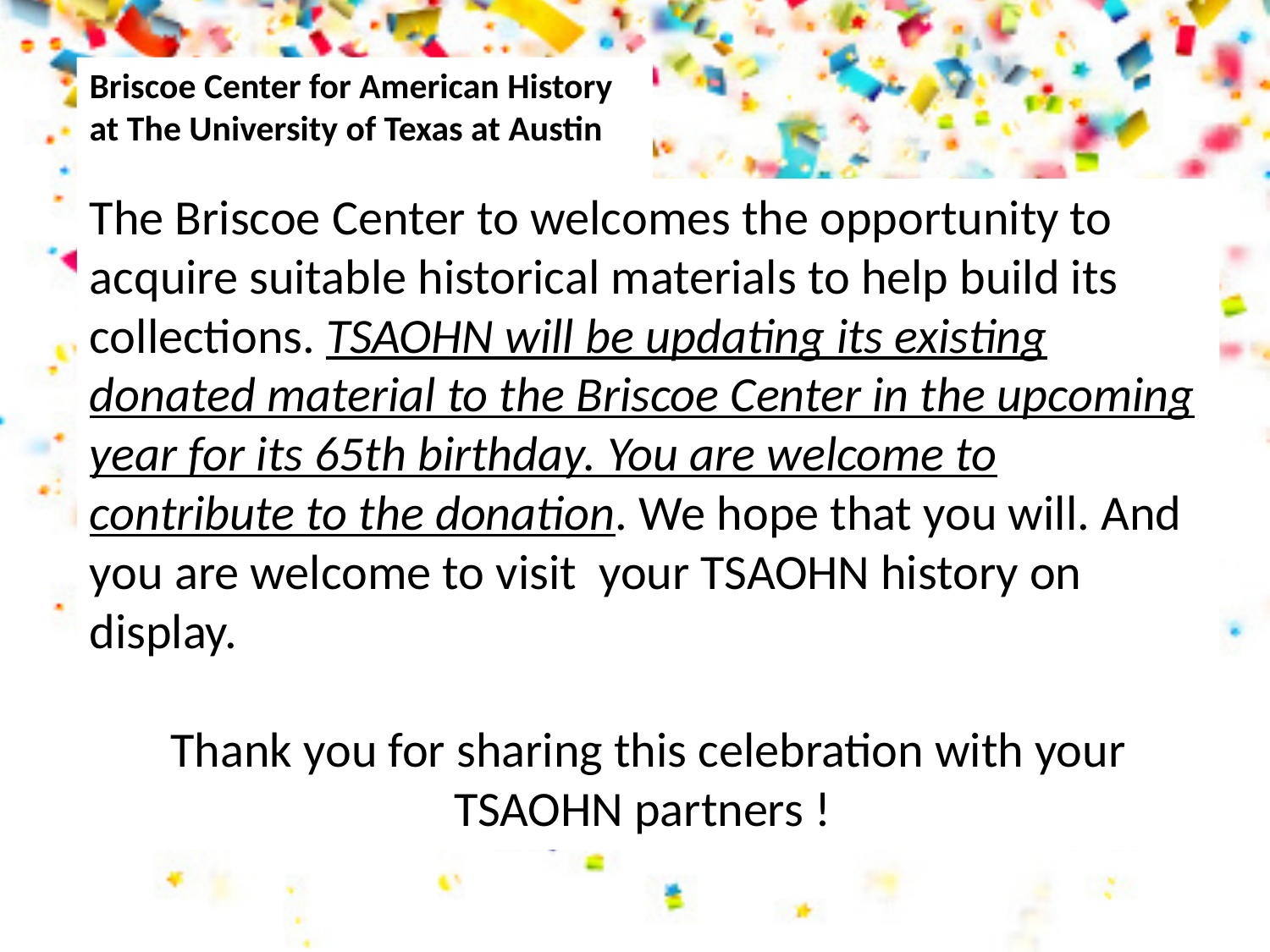

Briscoe Center for American History
at The University of Texas at Austin

The Briscoe Center to welcomes the opportunity to acquire suitable historical materials to help build its collections. TSAOHN will be updating its existing donated material to the Briscoe Center in the upcoming year for its 65th birthday. You are welcome to contribute to the donation. We hope that you will. And you are welcome to visit  your TSAOHN history on display.

Thank you for sharing this celebration with your TSAOHN partners !